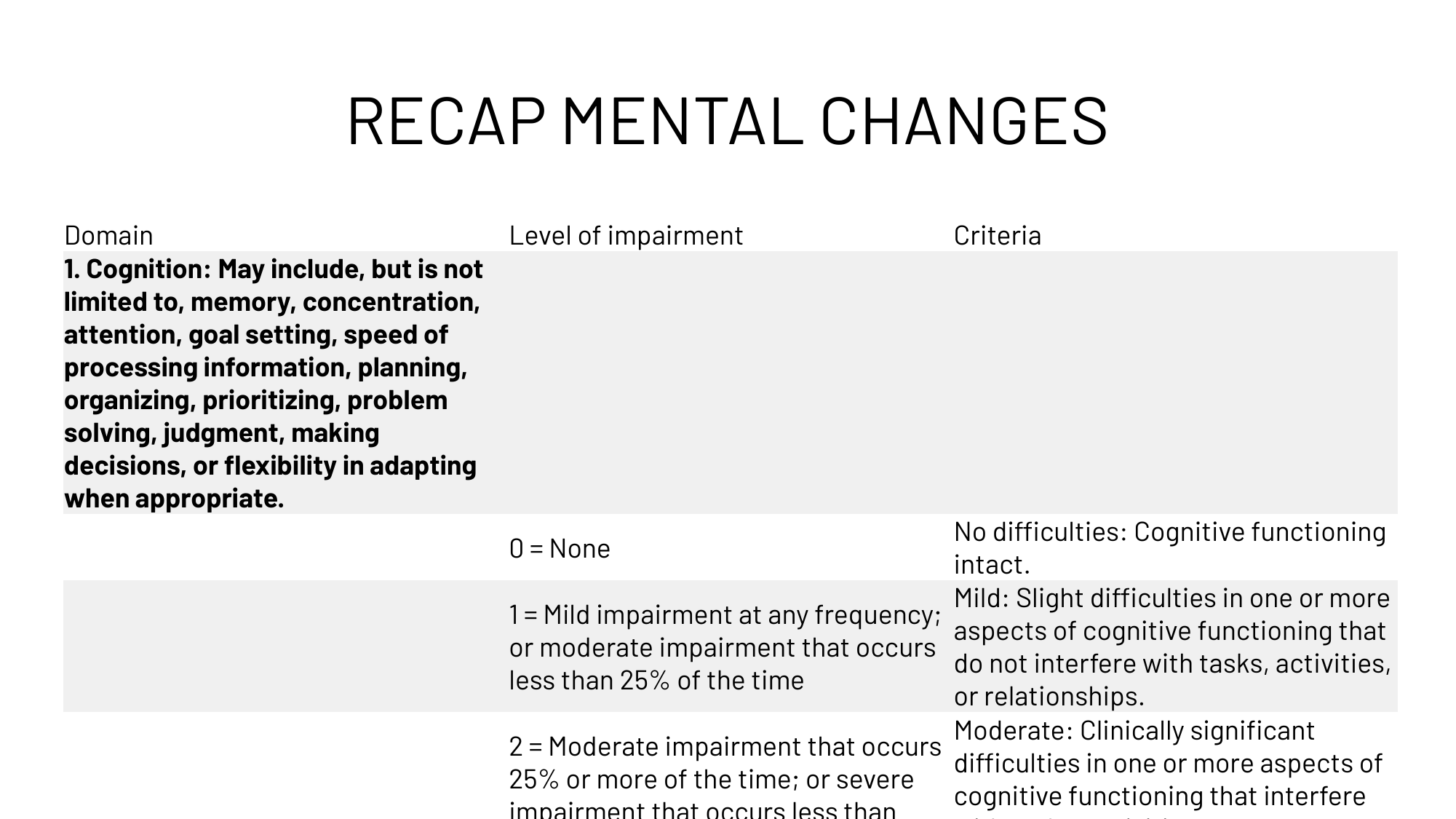

# RECAP MENTAL CHANGES
| Domain | Level of impairment | Criteria |
| --- | --- | --- |
| 1. Cognition: May include, but is not limited to, memory, concentration, attention, goal setting, speed of processing information, planning, organizing, prioritizing, problem solving, judgment, making decisions, or flexibility in adapting when appropriate. |  |  |
|  | 0 = None | No difficulties: Cognitive functioning intact. |
|  | 1 = Mild impairment at any frequency; or moderate impairment that occurs less than 25% of the time | Mild: Slight difficulties in one or more aspects of cognitive functioning that do not interfere with tasks, activities, or relationships. |
|  | 2 = Moderate impairment that occurs 25% or more of the time; or severe impairment that occurs less than 25% of the time | Moderate: Clinically significant difficulties in one or more aspects of cognitive functioning that interfere with tasks, activities, or relationships. |
|  | 3 = Severe impairment that occurs 25% or more of the time; or total impairment that occurs less than 25% of the time | Severe: Serious difficulties in one or more aspects of cognitive functioning that interfere with tasks, activities, or relationships. |
|  | 4 = Total impairment that occurs 25% or more of the time | Total: Profound difficulties in one or more aspects of cognitive functioning that cannot be managed or remediated; incapable of even the most basic tasks within one or more aspects of cognitive functioning; difficulties that completely interfere with tasks, activities, or relationships. |
| 2. Interpersonal interactions and relationships: Includes both informal (social, associational, etc.) and formal (coworkers, supervisors, etc.). |  |  |
|  | 0 = None. | No difficulties: Individual able to have relationships and interact with others at work, school, and other contexts. |
|  | 1 = Mild impairment at any frequency; or moderate impairment that occurs less than 25% of the time | Mild: Slight difficulties in one or more aspects of interpersonal functioning that do not interfere with tasks, activities, or relationships. |
|  | 2 = Moderate impairment that occurs 25% or more of the time; or severe impairment that occurs less than 25% of the time | Moderate: Clinically significant difficulties in one or more aspects of interpersonal functioning that interfere with tasks, activities, or relationships. |
|  | 3 = Severe impairment that occurs 25% or more of the time; or total impairment that occurs less than 25% of the time | Severe: Serious difficulties in one or more aspects of interpersonal functioning that interfere with tasks, activities, or relationships, even with accommodations or assistance. |
|  | 4 = Total impairment that occurs 25% or more of the time | Total: Profound difficulties in one or more aspects of interpersonal functioning that cannot be managed or remediated; incapable of even the most basic tasks within one or more aspects of relationships; difficulties that completely interfere with tasks, activities, or relationships. |
| 3. Task completion and life activities: May include, but are not limited to, the following types of activities: Vocational, educational, domestic, social, or caregiving. |  |  |
|  | 0 = None | No difficulties: Individual able to perform tasks and participate in life activities; needs no accommodations or assistance. |
|  | 1 = Mild impairment at any frequency; or moderate impairment that occurs less than 25% of the time | Mild: Slight difficulties in one or more aspects of task completion or life activities that were completed with minor stress or minor accommodations. |
|  | 2 = Moderate impairment that occurs 25% or more of the time; or severe impairment that occurs less than 25% of the time | Moderate: Clinically significant difficulties in one or more aspects of task completion or life activities that were completed with significant stress or accommodations. |
|  | 3 = Severe impairment that occurs 25% or more of the time; or total impairment that occurs less than 25% of the time | Severe: Serious difficulties in two or more aspects of task completion or life activities that were completed with significant stress and accommodations. |
|  | 4 = Total impairment that occurs 25% or more of the time | Total: Profound difficulties in two or more aspects of task completion or life activities, one of which must be vocational, that were not completed even with considerable accommodations due to overwhelming stress; incapable of even the most basic tasks within one or more aspects of task completion or life activities. |
| 4. Navigating environments: May include, but is not limited to, the following: Leaving the home, being in confined or crowded spaces, independently moving in surroundings, navigating new environments, driving, or using public transportation. |  |  |
|  | 0 = None. | No difficulties: Capability to navigate environments intact. |
|  | 1 = Mild impairment at any frequency; or moderate impairment that occurs less than 25% of the time | Mild: Slight difficulties in one or more aspects of navigating environments that do not interfere with tasks, activities, or relationships. |
|  | 2 = Moderate impairment that occurs 25% or more of the time; or severe impairment that occurs less than 25% of the time | Moderate: Clinically significant difficulties in one or more aspects of navigating environments that interfere with tasks, activities, or relationships. |
|  | 3 = Severe impairment that occurs 25% or more of the time; or total impairment that occurs less than 25% of the time | Severe: Serious difficulties in one or more areas of navigating environments that interfere with tasks, activities, or relationships, even with accommodations or assistance. |
|  | 4 = Total impairment that occurs 25% or more of the time | Total: Profound difficulties in one or more aspects of navigating environments that cannot be managed or remediated; incapable of even the most basic tasks within one or more aspects of environmental navigation; difficulties that completely interfere with tasks, activities, or relationships. |
| 5. Self-care: May include, but is not limited to, the following types of activities: Hygiene, dressing appropriately, or taking nourishment. |  |  |
|  | 0 = None | No difficulties: Self-care capabilities intact. |
|  | 1 = Mild impairment at any frequency; or moderate impairment that occurs less than 25% of the time | Mild: Slight difficulties in one or more aspects of self-care that do not interfere with tasks, activities, or relationships. |
|  | 2 = Moderate impairment that occurs 25% or more of the time; or severe impairment that occurs less than 25% of the time | Moderate: Clinically significant difficulties in one or more aspects of self-care that interfere with tasks, activities, or relationships without accommodations or assistance. |
|  | 3 = Severe impairment that occurs 25% or more of the time; or total impairment that occurs less than 25% of the time | Severe: Serious difficulties in one or more aspects of self-care that interfere with tasks, activities, or relationships, even with accommodations or assistance. |
|  | 4 = Total impairment that occurs 25% or more of the time | Total: Profound difficulties in one or more aspects of self-care that cannot be managed or remediated; difficulties that completely interfere with tasks, activities, or relationships, even with accommodations or assistance. |